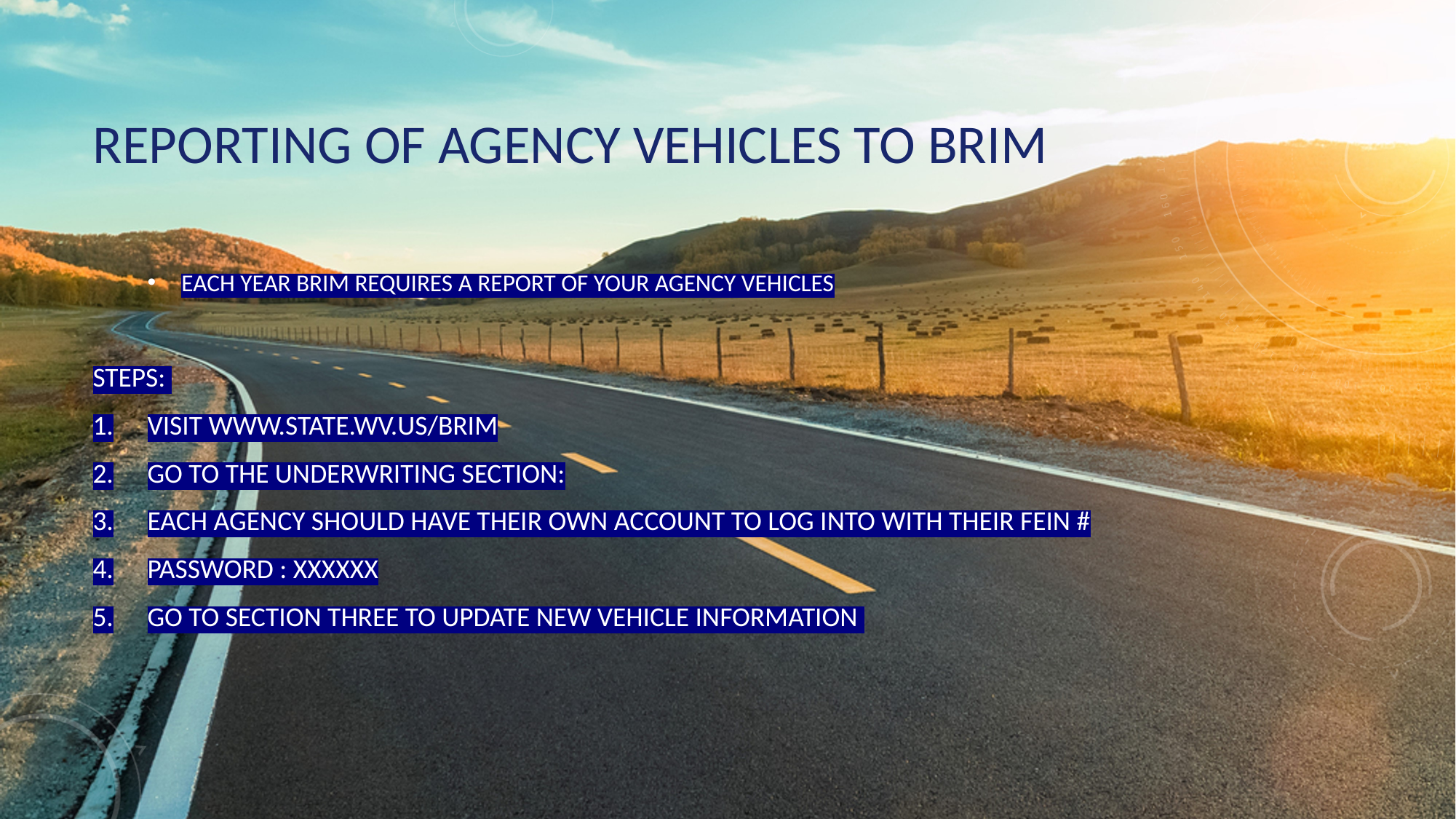

# REPORTING OF AGENCY VEHICLES TO BRIM
EACH YEAR BRIM REQUIRES A REPORT OF YOUR AGENCY VEHICLES

STEPS:
VISIT WWW.STATE.WV.US/BRIM
GO TO THE UNDERWRITING SECTION:
EACH AGENCY SHOULD HAVE THEIR OWN ACCOUNT TO LOG INTO WITH THEIR FEIN #
PASSWORD : XXXXXX
GO TO SECTION THREE TO UPDATE NEW VEHICLE INFORMATION